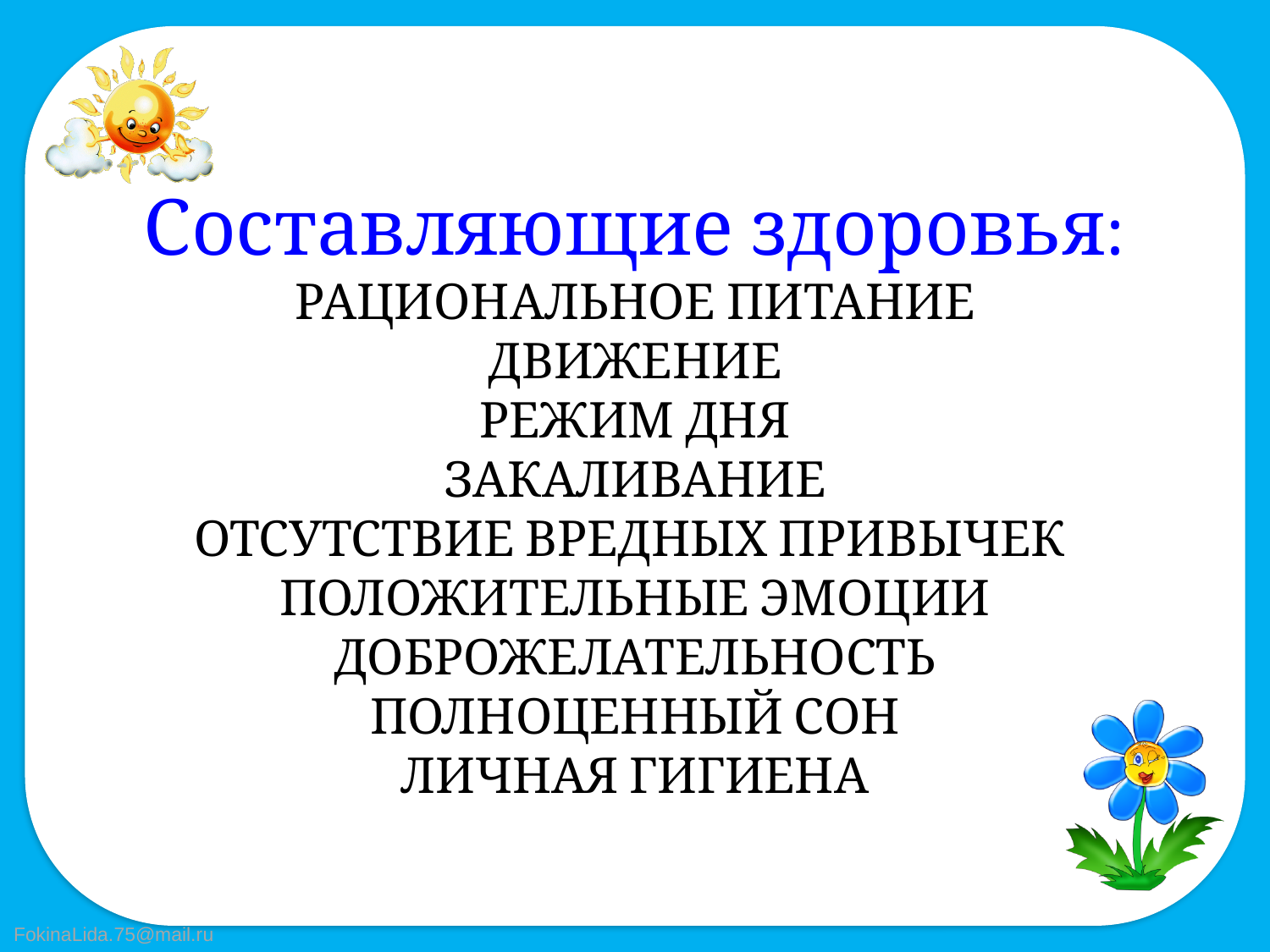

# Составляющие здоровья: РАЦИОНАЛЬНОЕ ПИТАНИЕ ДВИЖЕНИЕ РЕЖИМ ДНЯ ЗАКАЛИВАНИЕ ОТСУТСТВИЕ ВРЕДНЫХ ПРИВЫЧЕК  ПОЛОЖИТЕЛЬНЫЕ ЭМОЦИИ ДОБРОЖЕЛАТЕЛЬНОСТЬ ПОЛНОЦЕННЫЙ СОН ЛИЧНАЯ ГИГИЕНА